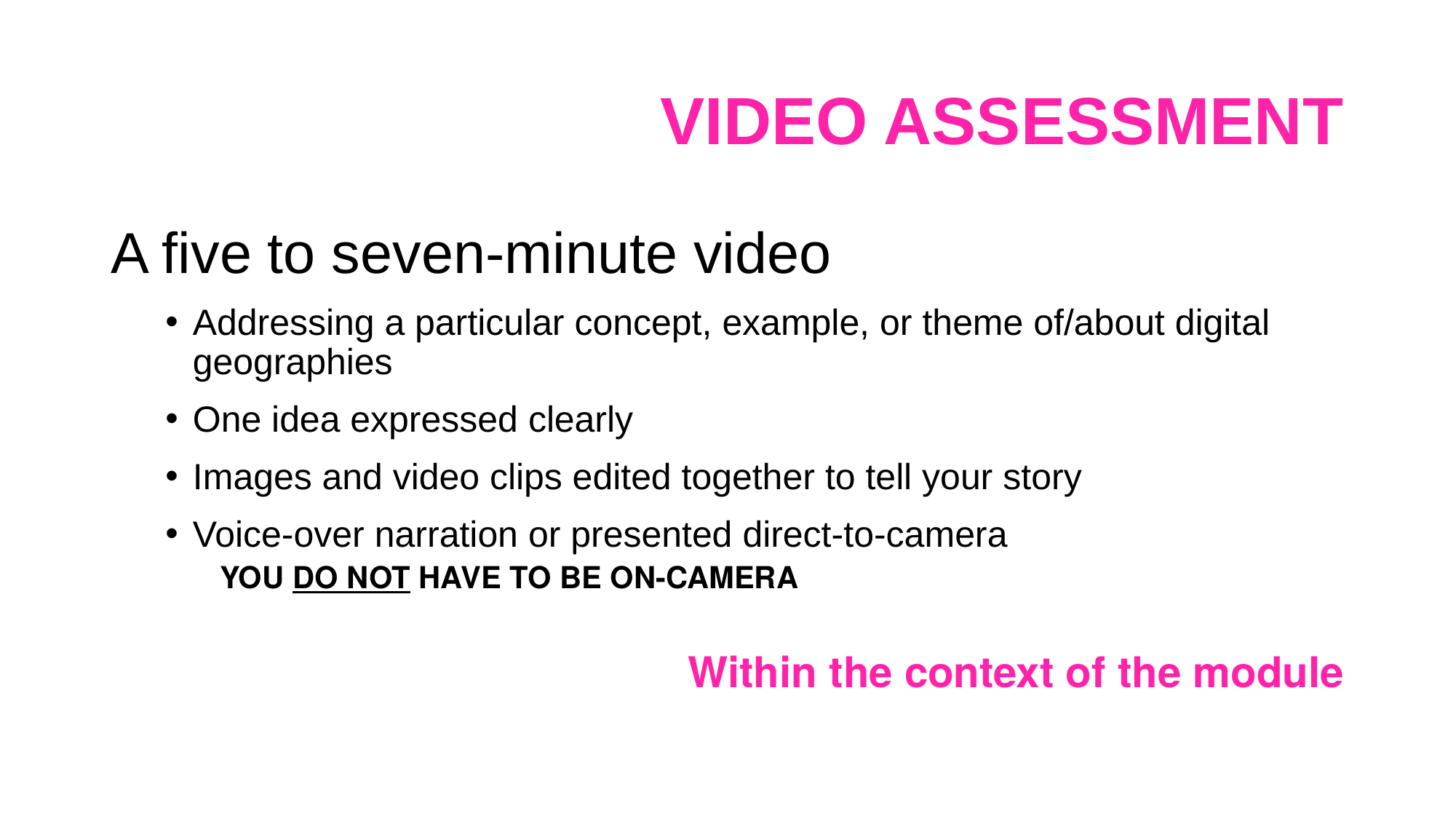

# Video assessment
A five to seven-minute video
Addressing a particular concept, example, or theme of/about digital geographies
One idea expressed clearly
Images and video clips edited together to tell your story
Voice-over narration or presented direct-to-camera
YOU DO NOT HAVE TO BE ON-CAMERA

Within the context of the module